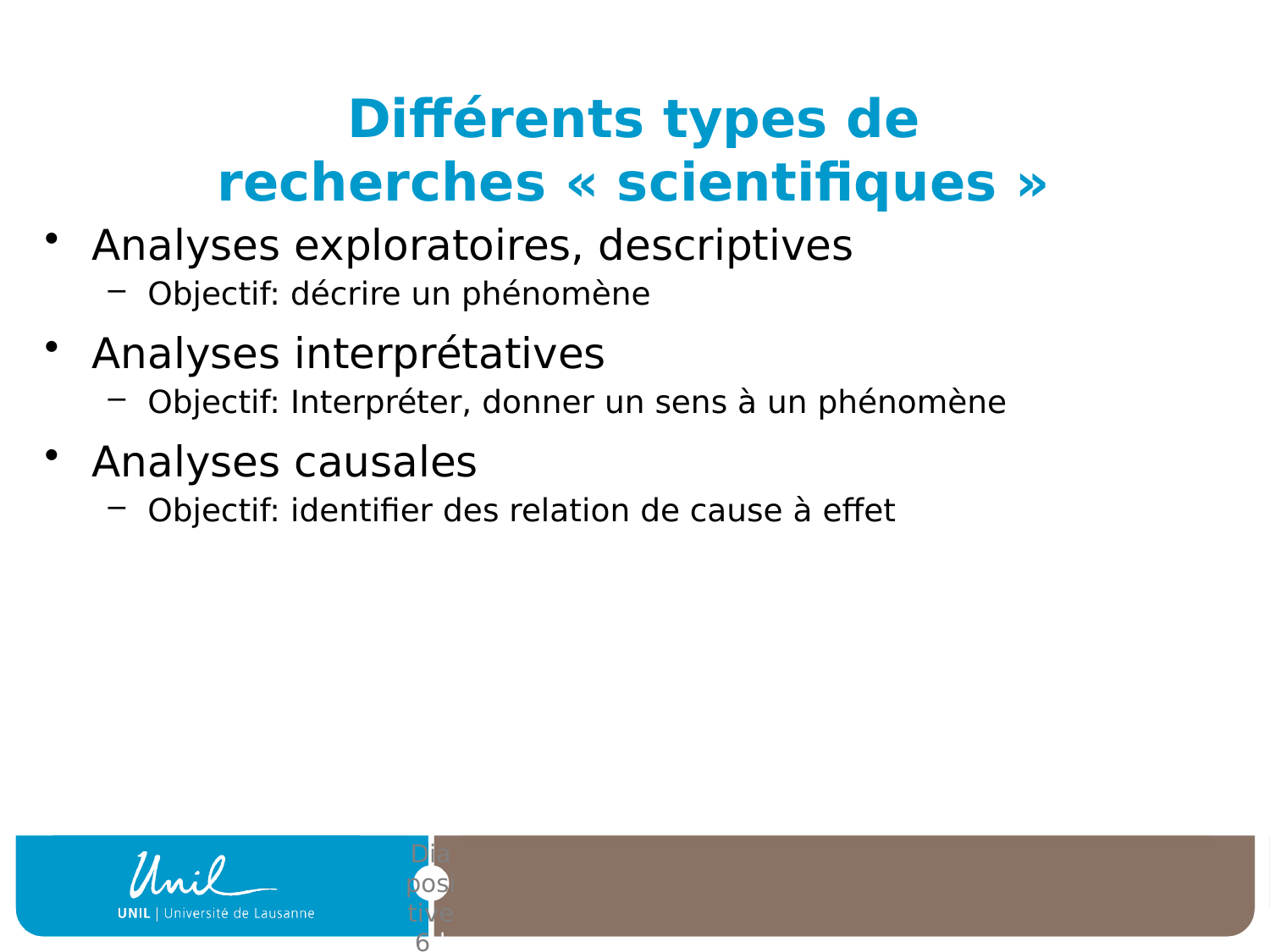

# Différents types de recherches « scientifiques »
Analyses exploratoires, descriptives
Objectif: décrire un phénomène
Analyses interprétatives
Objectif: Interpréter, donner un sens à un phénomène
Analyses causales
Objectif: identifier des relation de cause à effet
| Diapositive 6 |